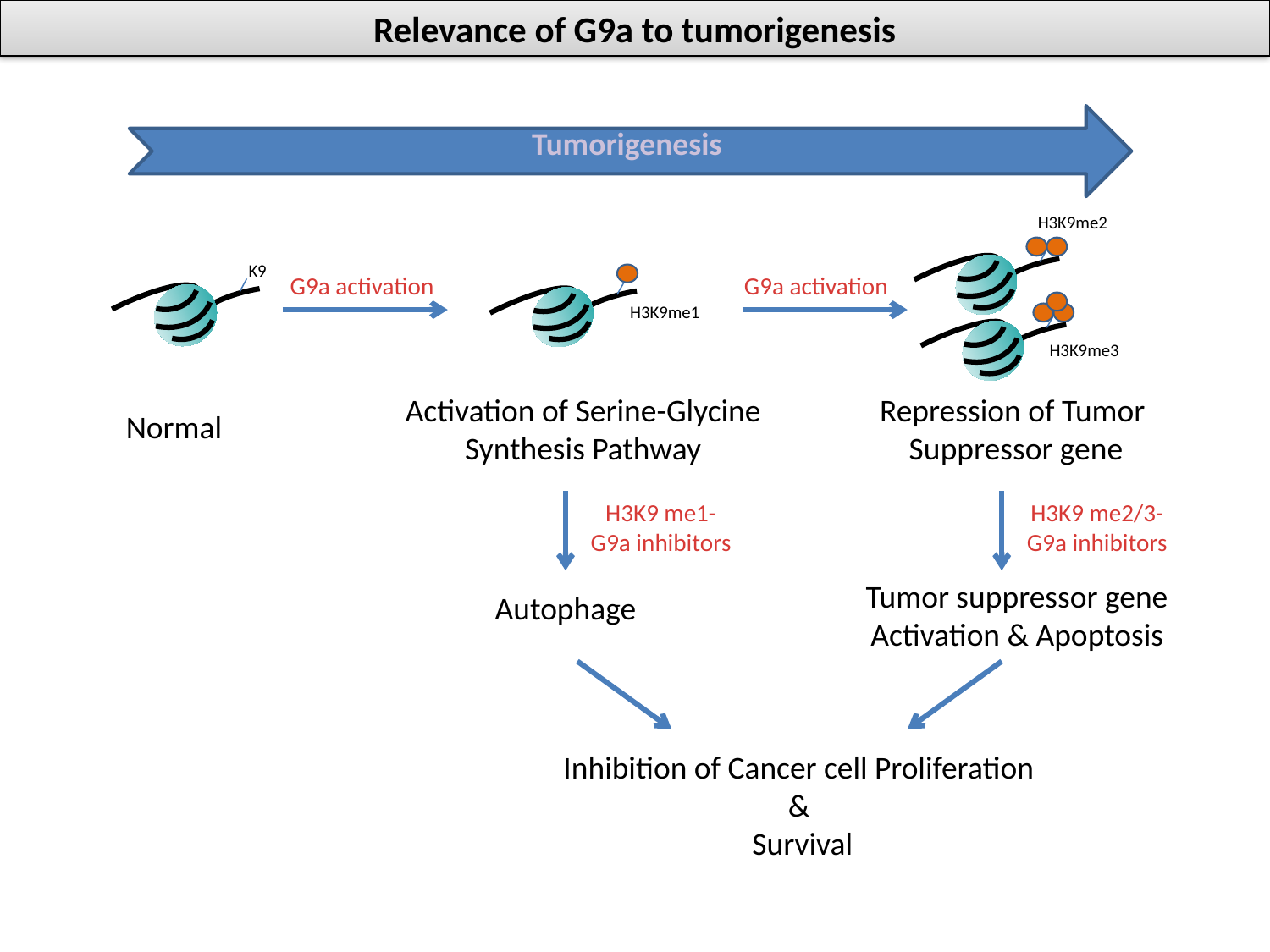

Relevance of G9a to tumorigenesis

Tumorigenesis
H3K9me2

K9

G9a activation
G9a activation

H3K9me1
H3K9me3
Activation of Serine-Glycine
Synthesis Pathway
Repression of Tumor
Suppressor gene
Normal
H3K9 me1-
G9a inhibitors
H3K9 me2/3-
G9a inhibitors
Tumor suppressor gene
Activation & Apoptosis
Autophage
Inhibition of Cancer cell Proliferation
&
Survival